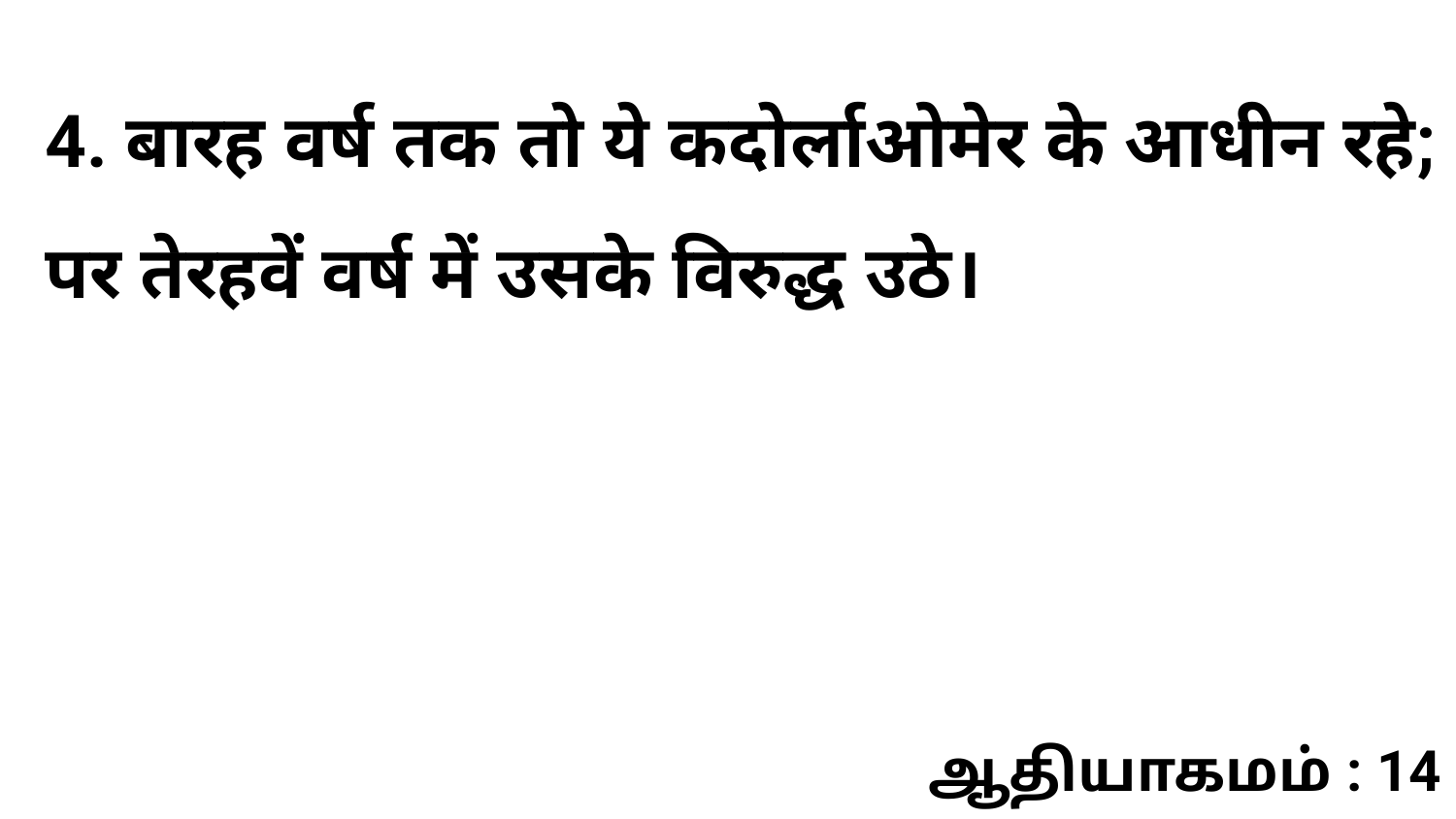

4. बारह वर्ष तक तो ये कदोर्लाओमेर के आधीन रहे; पर तेरहवें वर्ष में उसके विरुद्ध उठे।
ஆதியாகமம் : 14